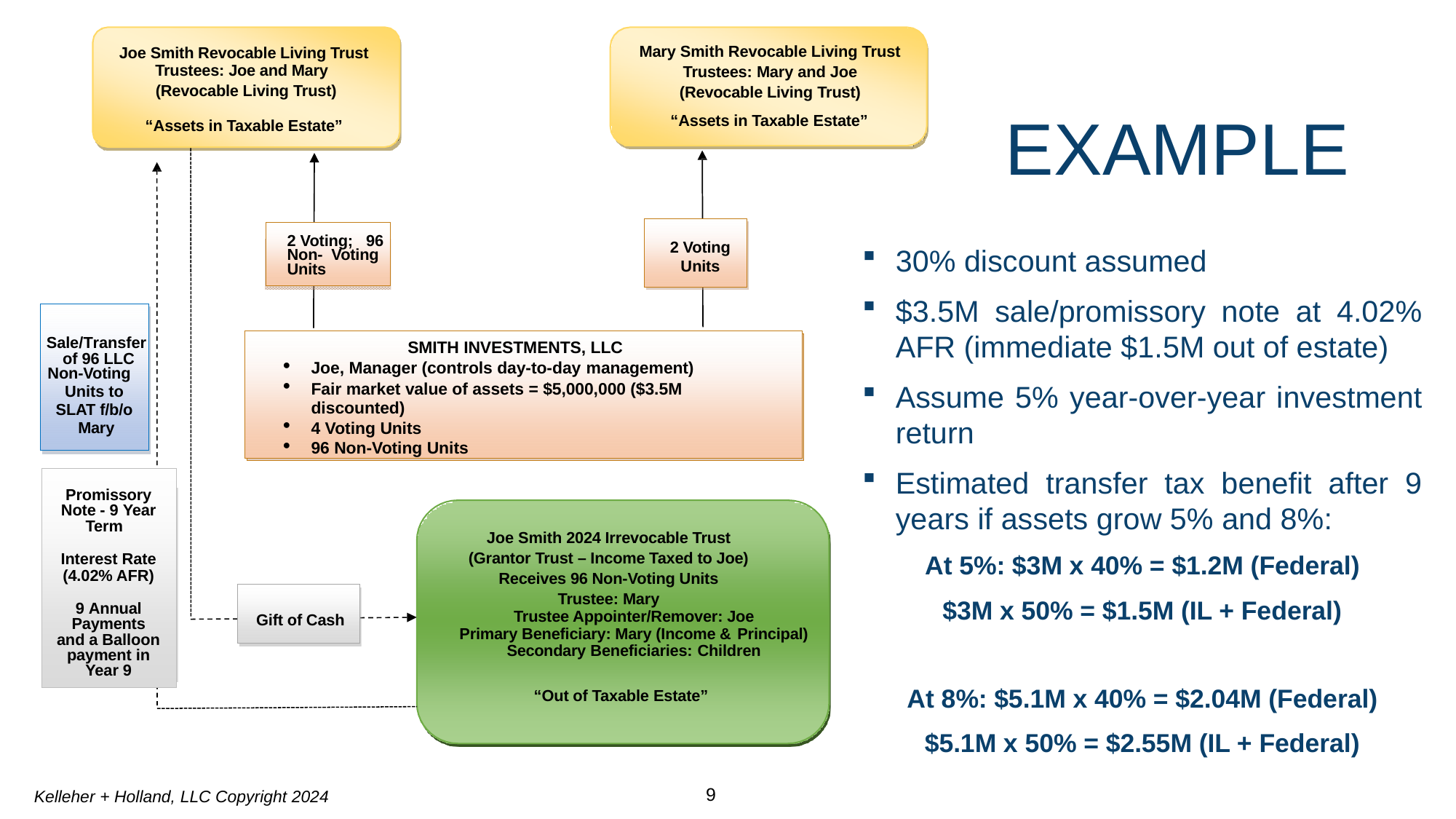

Mary Smith Revocable Living Trust
Trustees: Mary and Joe
(Revocable Living Trust)
Joe Smith Revocable Living Trust  Trustees: Joe and Mary
(Revocable Living Trust)
“Assets in Taxable Estate”
“Assets in Taxable Estate”

2 Voting;   96 Non-  Voting Units
2 Voting Units

Sale/Transfer  of 96 LLC
Non-Voting
Units to  SLAT f/b/o  Mary

       SMITH INVESTMENTS, LLC
Joe, Manager (controls day-to-day management)
Fair market value of assets = $5,000,000 ($3.5M discounted)
4 Voting Units
96 Non-Voting Units
Promissory Note - 9 Year Term

Interest Rate
(4.02% AFR)

9 Annual Payments and a Balloon payment in Year 9

Joe Smith 2024 Irrevocable Trust
(Grantor Trust – Income Taxed to Joe)
Receives 96 Non-Voting Units
Trustee: Mary
Trustee Appointer/Remover: Joe
Primary Beneficiary: Mary (Income & Principal)
Secondary Beneficiaries: Children

Gift of Cash
“Out of Taxable Estate”
Example
30% discount assumed
$3.5M sale/promissory note at 4.02% AFR (immediate $1.5M out of estate)
Assume 5% year-over-year investment return
Estimated transfer tax benefit after 9 years if assets grow 5% and 8%:
At 5%: $3M x 40% = $1.2M (Federal)
$3M x 50% = $1.5M (IL + Federal)

At 8%: $5.1M x 40% = $2.04M (Federal)
$5.1M x 50% = $2.55M (IL + Federal)
9
Kelleher + Holland, LLC Copyright 2024